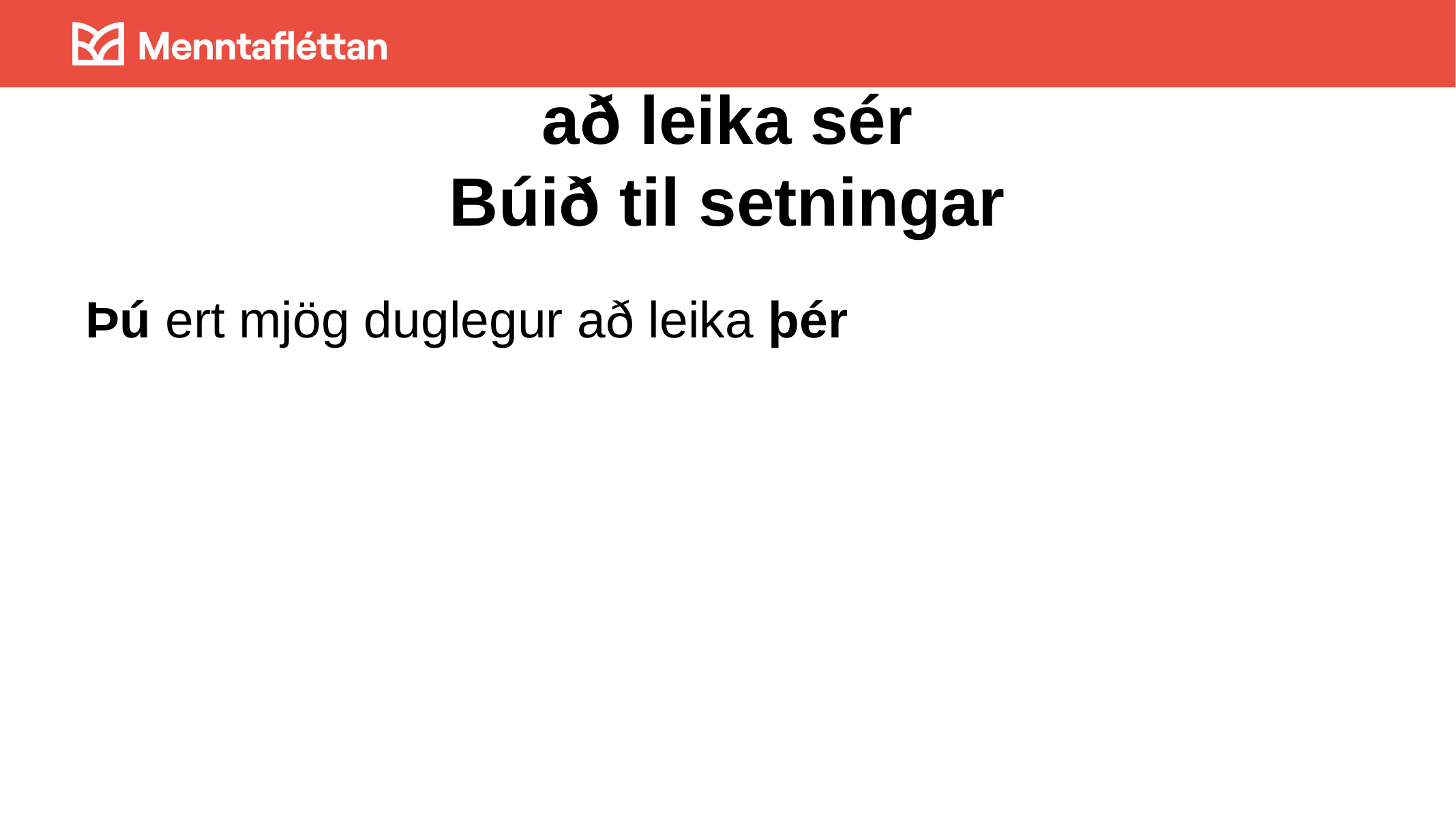

# að leika sér Búið til setningar
Þú ert mjög duglegur að leika þér